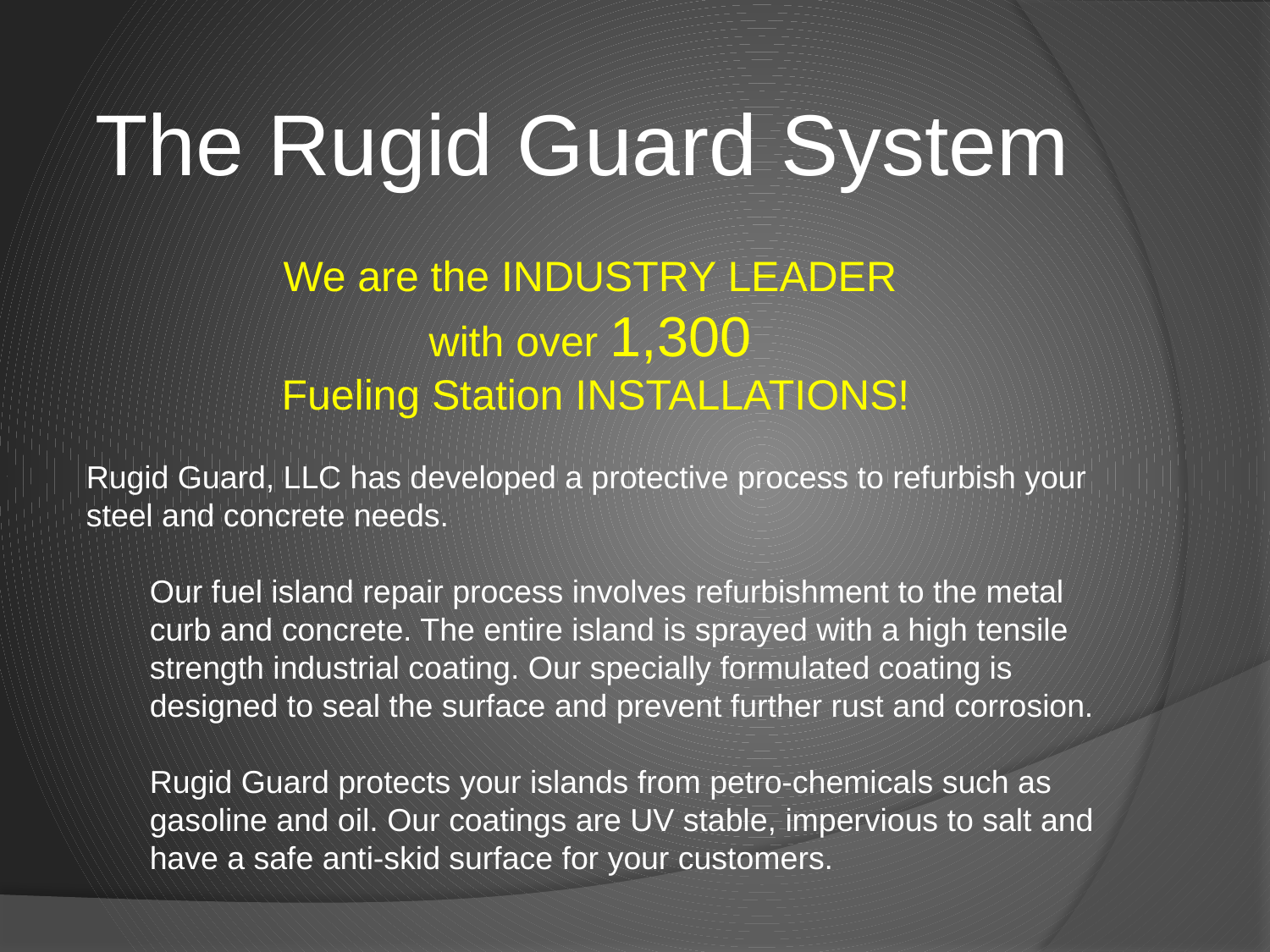

# The Rugid Guard System
We are the INDUSTRY LEADER
with over 1,300
Fueling Station INSTALLATIONS!

Rugid Guard, LLC has developed a protective process to refurbish your steel and concrete needs.

Our fuel island repair process involves refurbishment to the metal curb and concrete. The entire island is sprayed with a high tensile strength industrial coating. Our specially formulated coating is designed to seal the surface and prevent further rust and corrosion.

Rugid Guard protects your islands from petro-chemicals such as gasoline and oil. Our coatings are UV stable, impervious to salt and have a safe anti-skid surface for your customers.